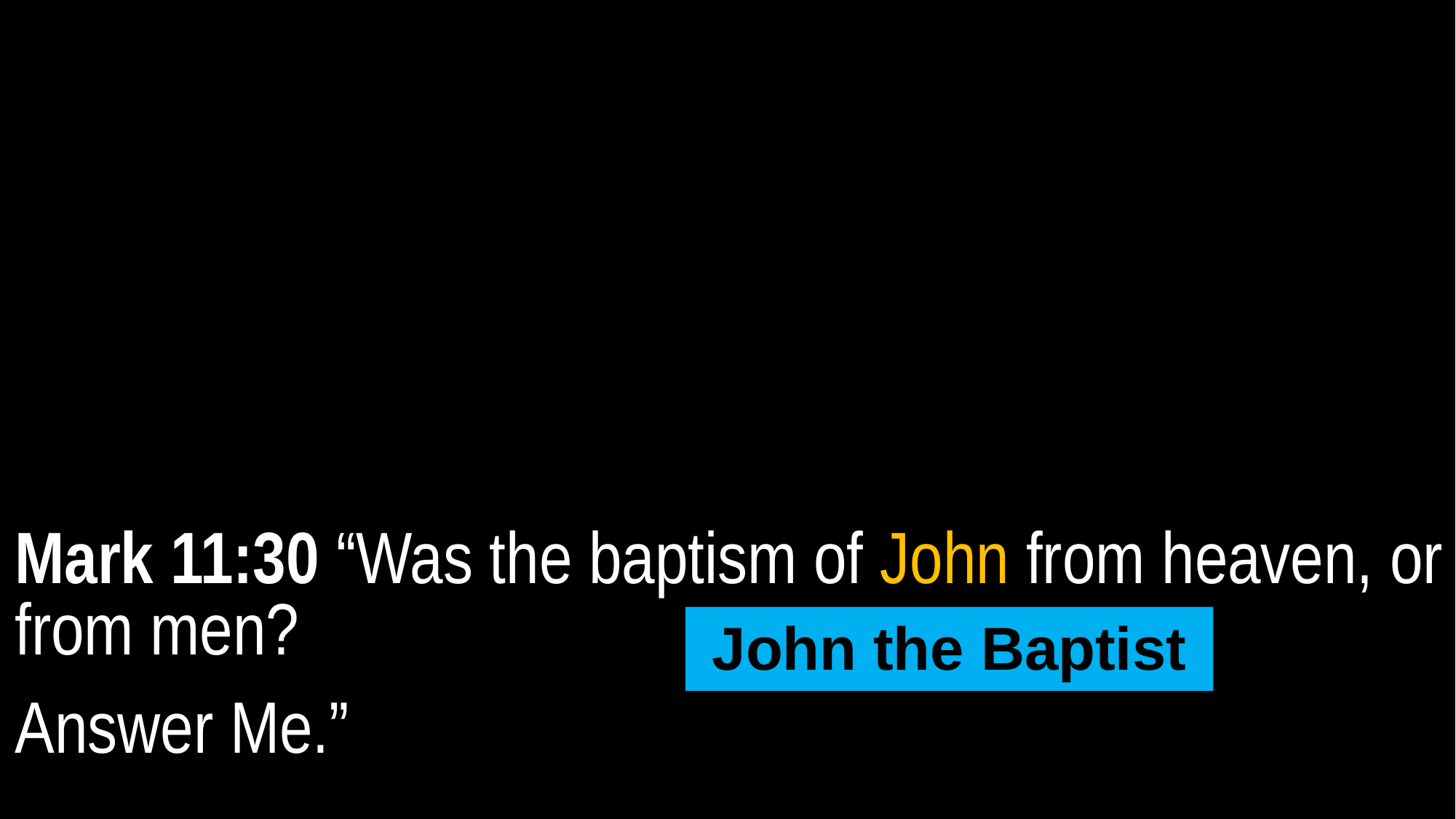

Mark 11:30 “Was the baptism of John from heaven, or from men?
Answer Me.”
John the Baptist